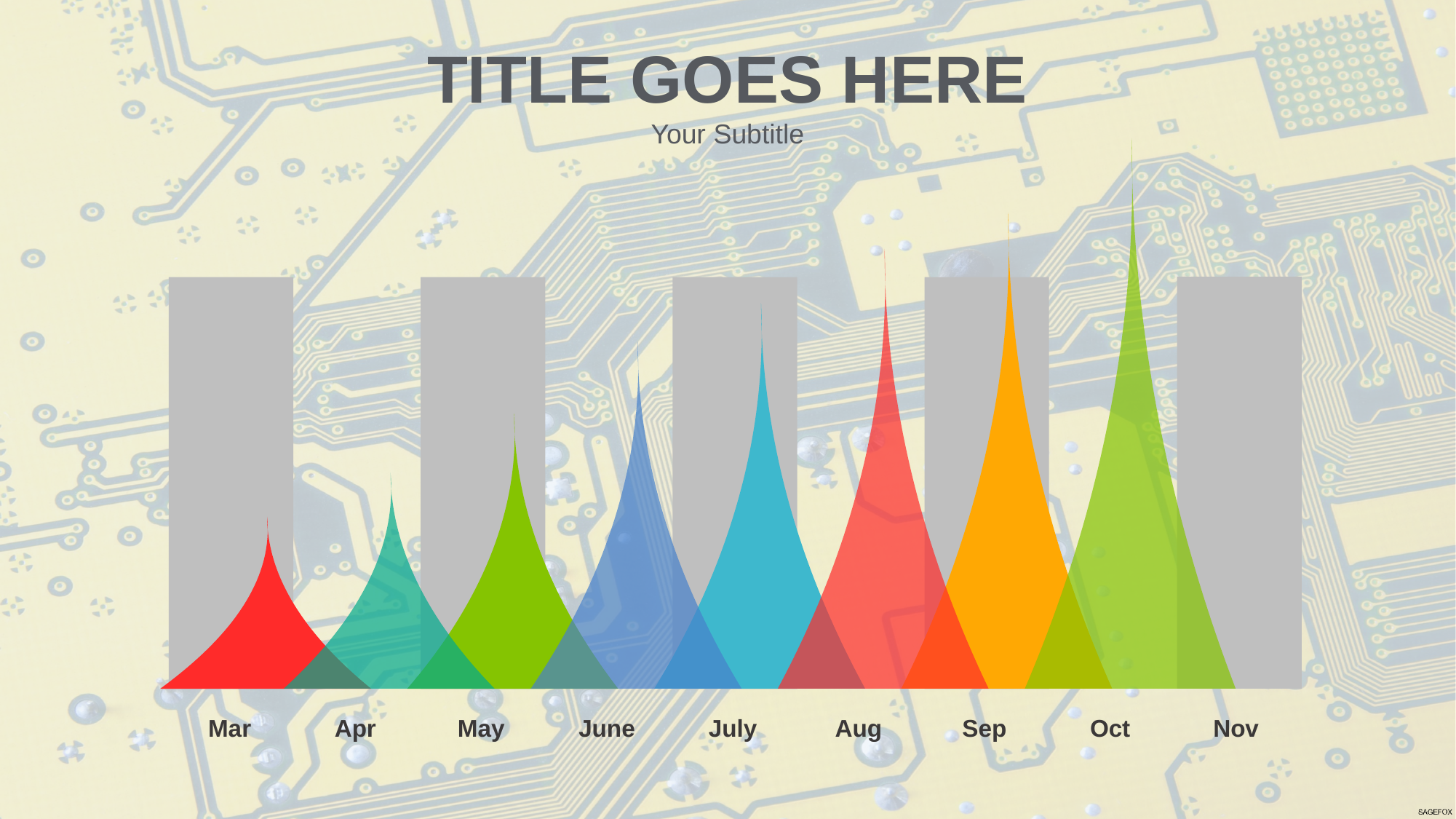

TITLE GOES HERE
Your Subtitle

Mar
Apr
May
June
July
Aug
Sep
Oct
Nov